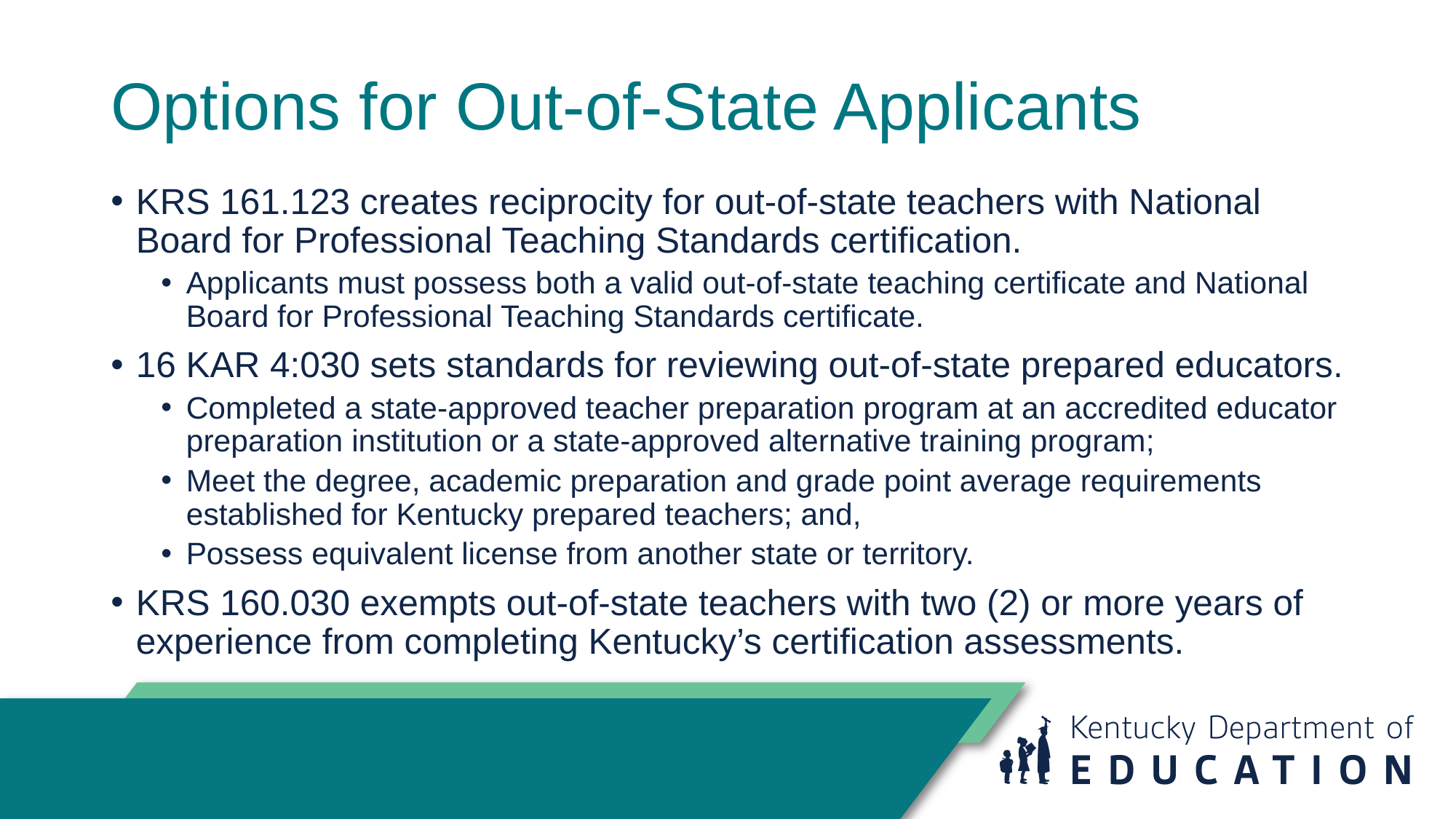

# Options for Out-of-State Applicants
KRS 161.123 creates reciprocity for out-of-state teachers with National Board for Professional Teaching Standards certification.
Applicants must possess both a valid out-of-state teaching certificate and National Board for Professional Teaching Standards certificate.
16 KAR 4:030 sets standards for reviewing out-of-state prepared educators.
Completed a state-approved teacher preparation program at an accredited educator preparation institution or a state-approved alternative training program;
Meet the degree, academic preparation and grade point average requirements established for Kentucky prepared teachers; and,
Possess equivalent license from another state or territory.
KRS 160.030 exempts out-of-state teachers with two (2) or more years of experience from completing Kentucky’s certification assessments.